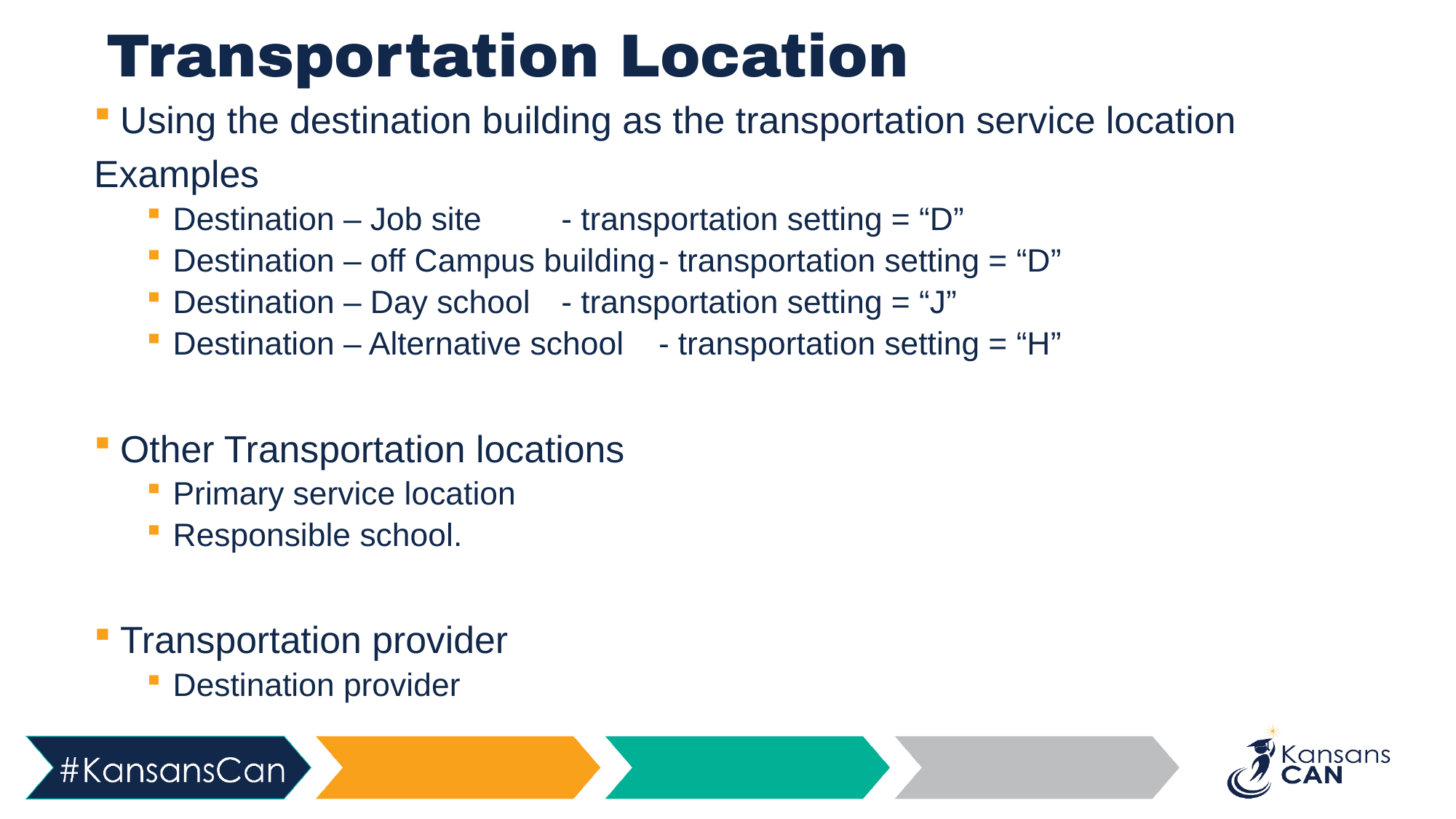

# Transportation Location
Using the destination building as the transportation service location
Examples
Destination – Job site 		- transportation setting = “D”
Destination – off Campus building	- transportation setting = “D”
Destination – Day school 		- transportation setting = “J”
Destination – Alternative school 	- transportation setting = “H”

Other Transportation locations
Primary service location
Responsible school.

Transportation provider
Destination provider